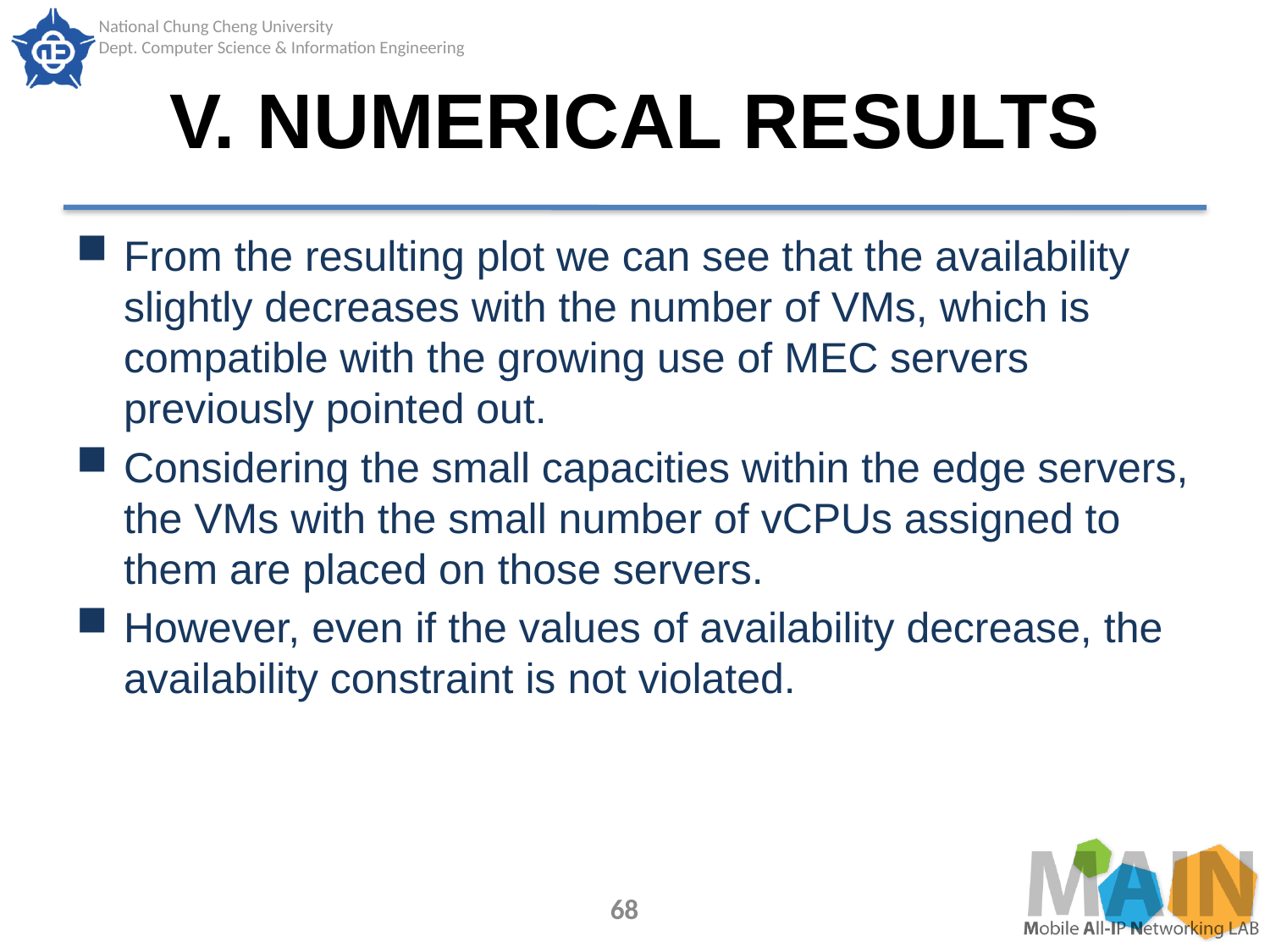

# V. NUMERICAL RESULTS
From the resulting plot we can see that the availability slightly decreases with the number of VMs, which is compatible with the growing use of MEC servers previously pointed out.
Considering the small capacities within the edge servers, the VMs with the small number of vCPUs assigned to them are placed on those servers.
However, even if the values of availability decrease, the availability constraint is not violated.

68